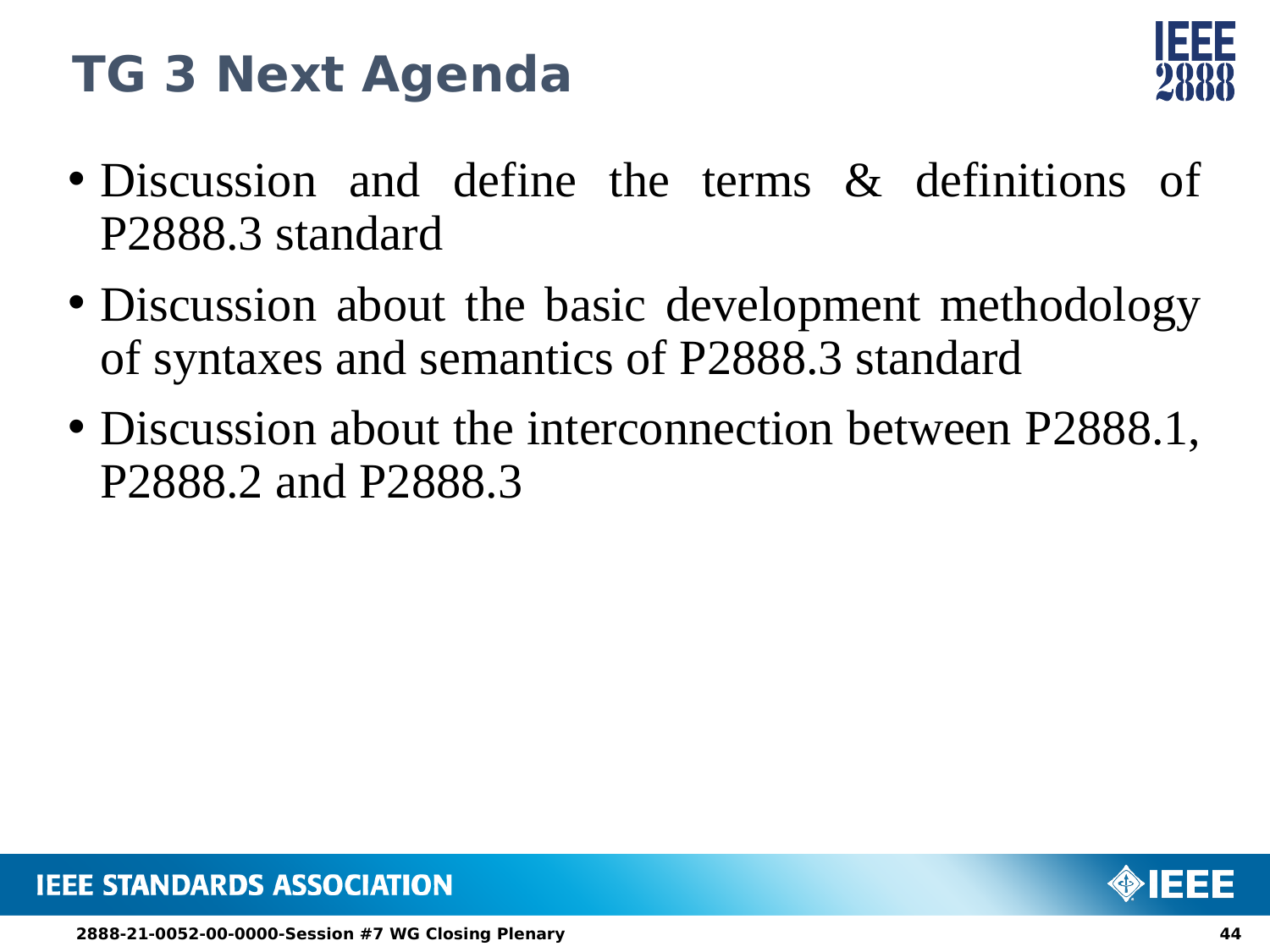

# TG 3 Next Agenda
Discussion and define the terms & definitions of P2888.3 standard
Discussion about the basic development methodology of syntaxes and semantics of P2888.3 standard
Discussion about the interconnection between P2888.1, P2888.2 and P2888.3

2888-21-0052-00-0000-Session #7 WG Closing Plenary
44